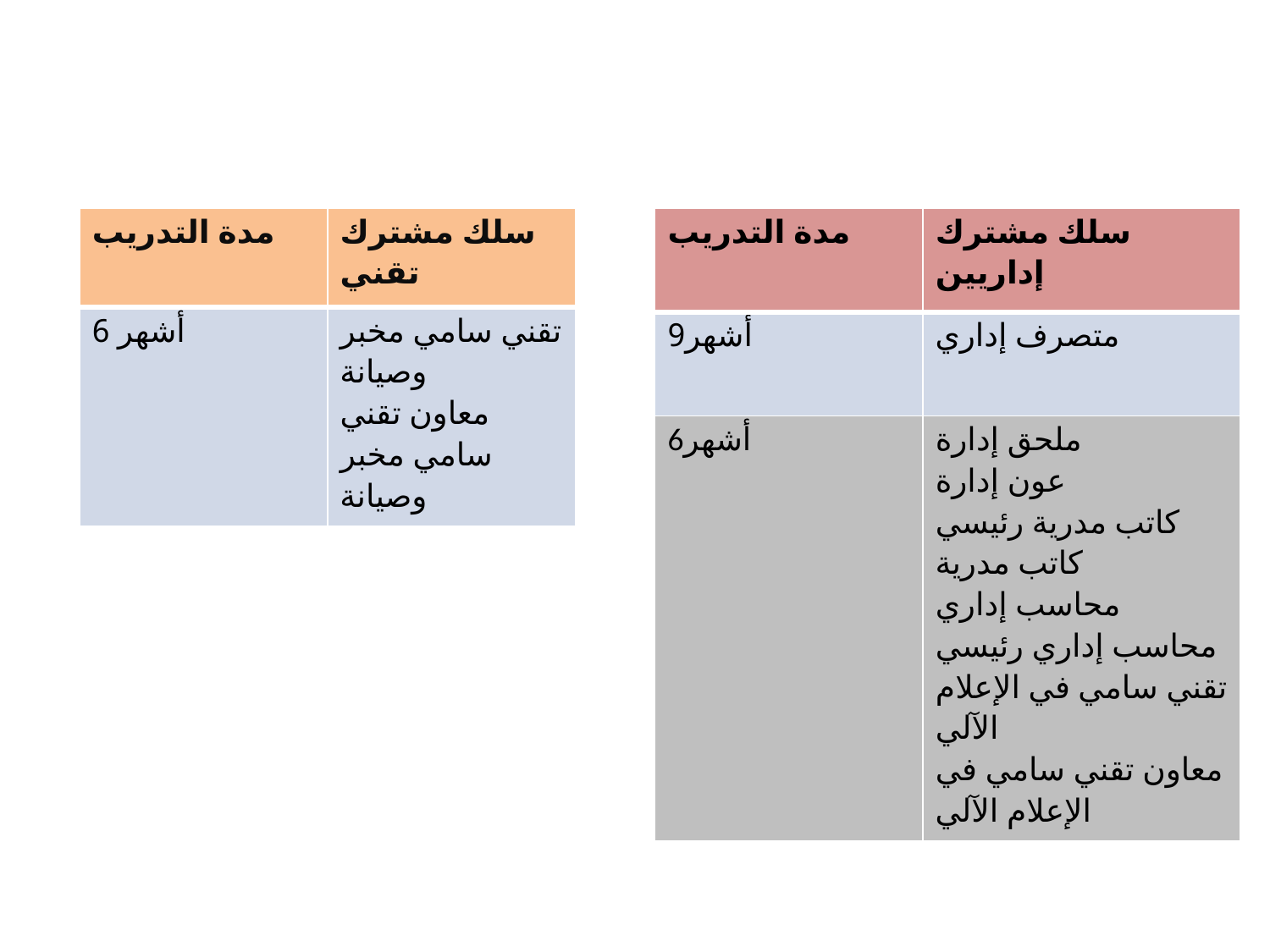

| مدة التدريب | سلك مشترك تقني |
| --- | --- |
| أشهر 6 | تقني سامي مخبر وصيانة معاون تقني سامي مخبر وصيانة |
| مدة التدريب | سلك مشترك إداريين |
| --- | --- |
| أشهر9 | متصرف إداري |
| 6أشهر | ملحق إدارة عون إدارة كاتب مدرية رئيسي كاتب مدرية محاسب إداري محاسب إداري رئيسي تقني سامي في الإعلام الآلي معاون تقني سامي في الإعلام الآلي |